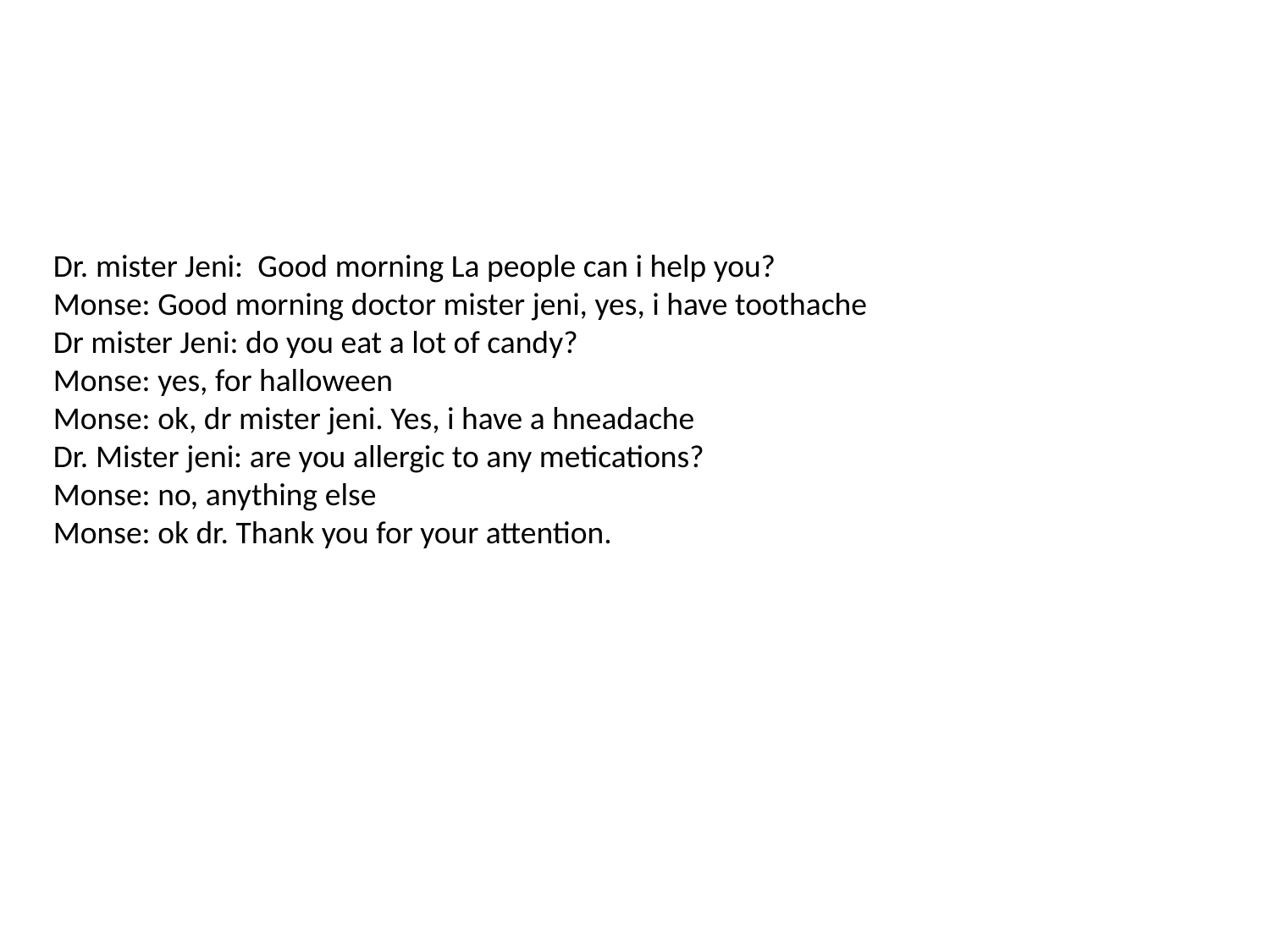

Dr. mister Jeni:  Good morning La people can i help you?
Monse: Good morning doctor mister jeni, yes, i have toothache
Dr mister Jeni: do you eat a lot of candy?
Monse: yes, for halloween
Monse: ok, dr mister jeni. Yes, i have a hneadache
Dr. Mister jeni: are you allergic to any metications?
Monse: no, anything else
Monse: ok dr. Thank you for your attention.